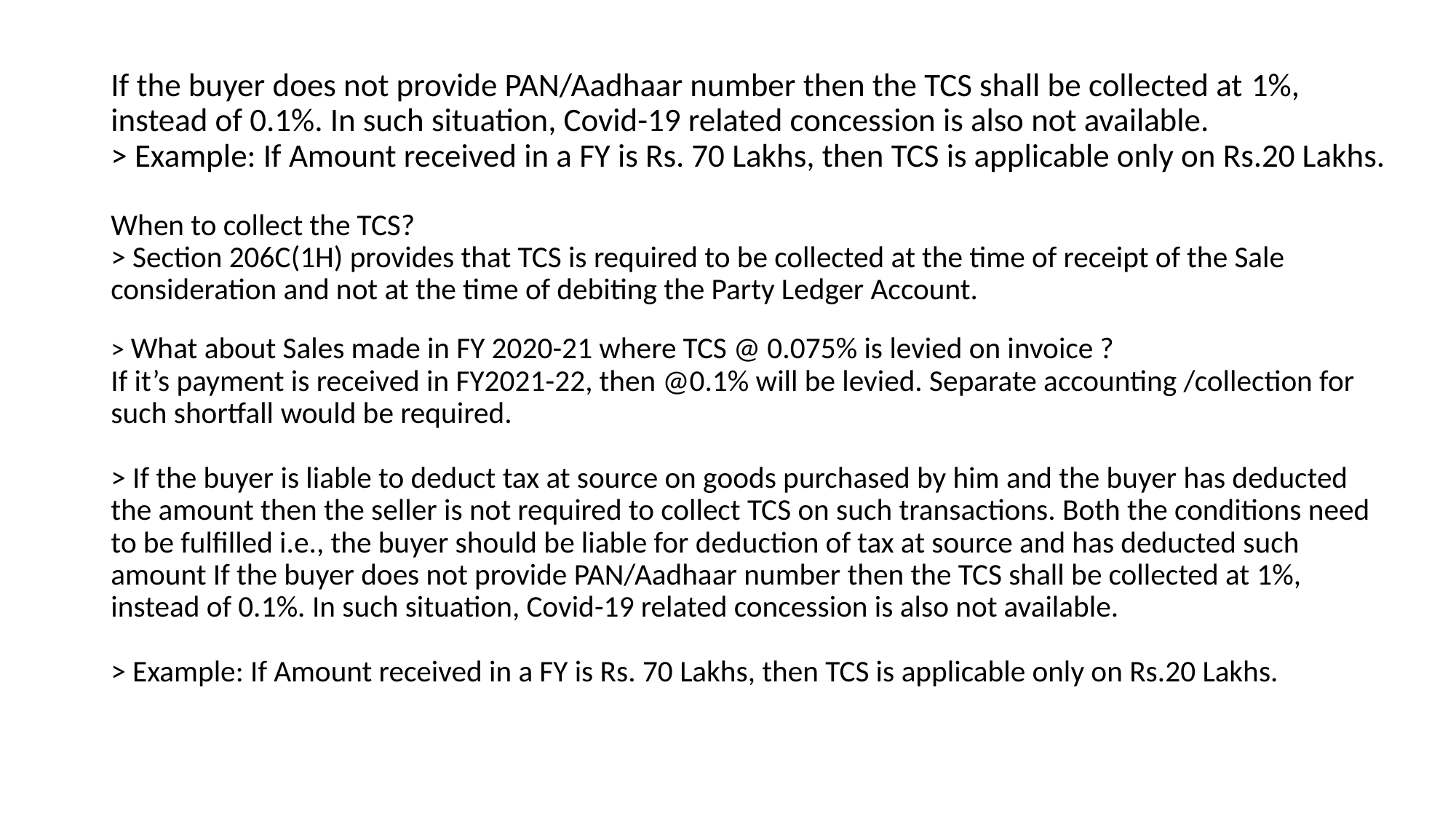

# If the buyer does not provide PAN/Aadhaar number then the TCS shall be collected at 1%, instead of 0.1%. In such situation, Covid-19 related concession is also not available. > Example: If Amount received in a FY is Rs. 70 Lakhs, then TCS is applicable only on Rs.20 Lakhs. When to collect the TCS? > Section 206C(1H) provides that TCS is required to be collected at the time of receipt of the Sale consideration and not at the time of debiting the Party Ledger Account. > What about Sales made in FY 2020-21 where TCS @ 0.075% is levied on invoice ? If it’s payment is received in FY2021-22, then @0.1% will be levied. Separate accounting /collection for such shortfall would be required. > If the buyer is liable to deduct tax at source on goods purchased by him and the buyer has deducted the amount then the seller is not required to collect TCS on such transactions. Both the conditions need to be fulfilled i.e., the buyer should be liable for deduction of tax at source and has deducted such amount If the buyer does not provide PAN/Aadhaar number then the TCS shall be collected at 1%, instead of 0.1%. In such situation, Covid-19 related concession is also not available. > Example: If Amount received in a FY is Rs. 70 Lakhs, then TCS is applicable only on Rs.20 Lakhs.